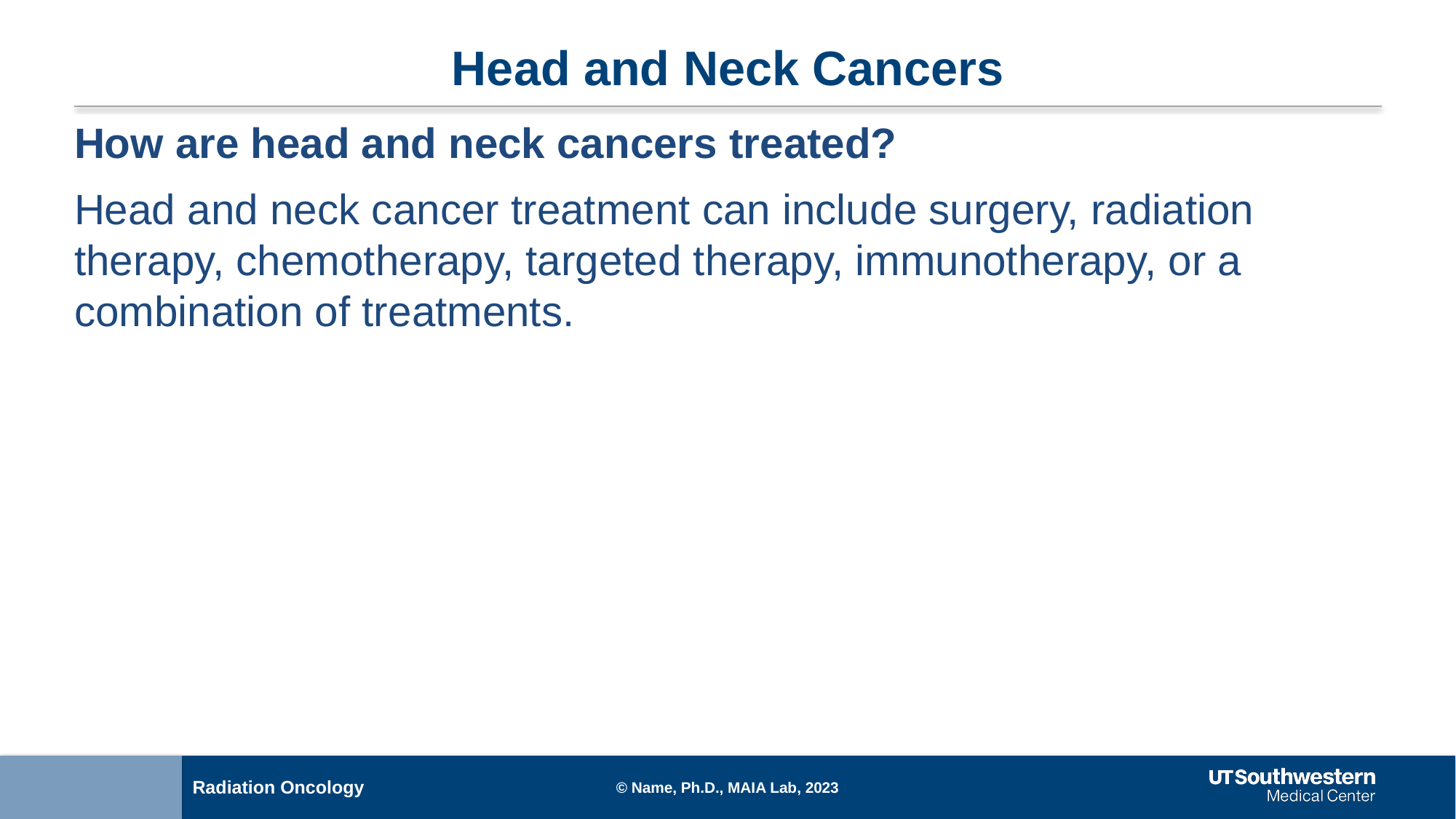

# Head and Neck Cancers
How are head and neck cancers treated?
Head and neck cancer treatment can include surgery, radiation therapy, chemotherapy, targeted therapy, immunotherapy, or a combination of treatments.
© Name, Ph.D., MAIA Lab, 2023